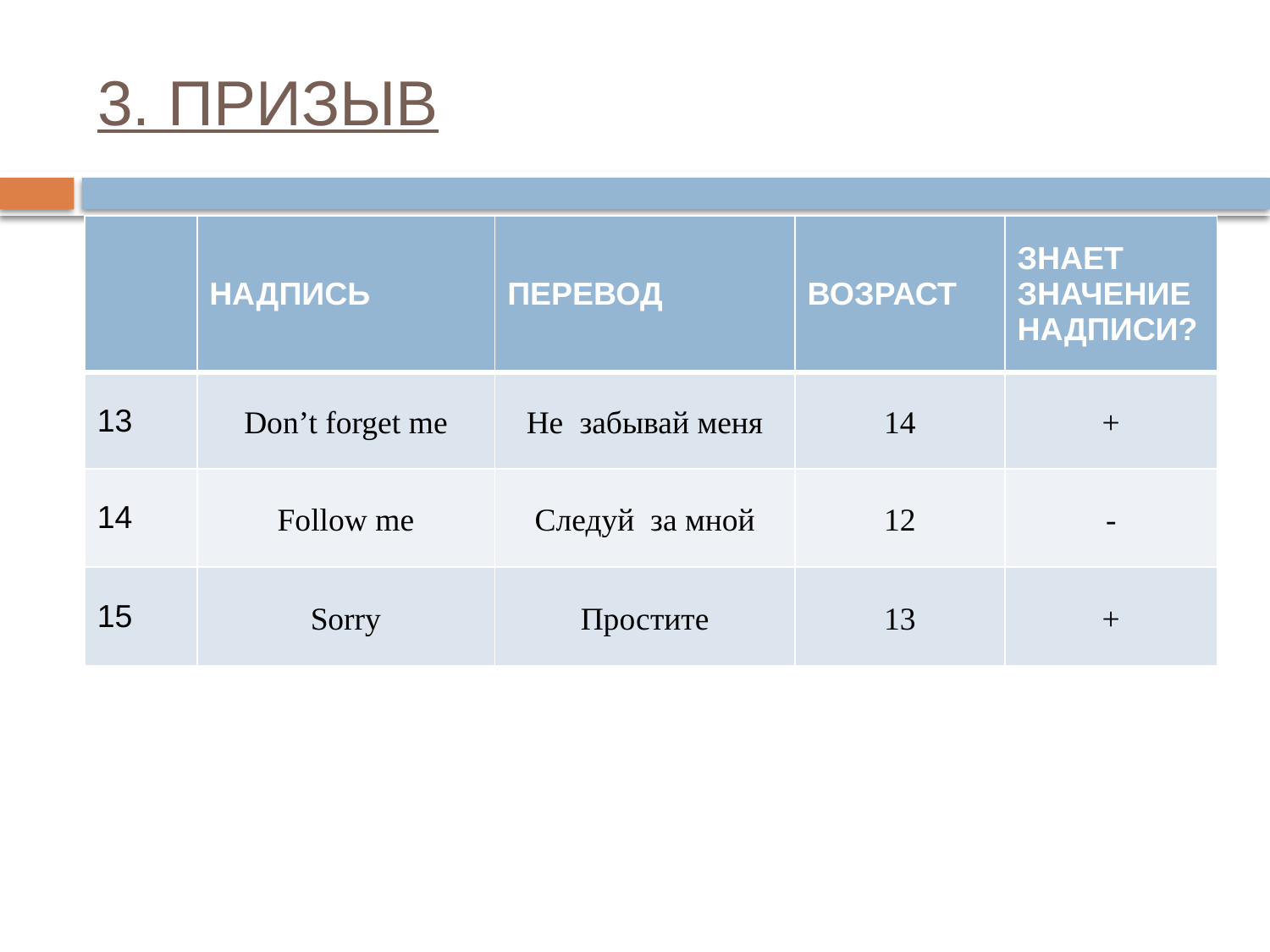

# 3. ПРИЗЫВ
|  | НАДПИСЬ | ПЕРЕВОД | ВОЗРАСТ | ЗНАЕТ ЗНАЧЕНИЕ НАДПИСИ? |
| --- | --- | --- | --- | --- |
| 13 | Don’t forget me | Не забывай меня | 14 | + |
| 14 | Follow me | Следуй за мной | 12 | - |
| 15 | Sorry | Простите | 13 | + |